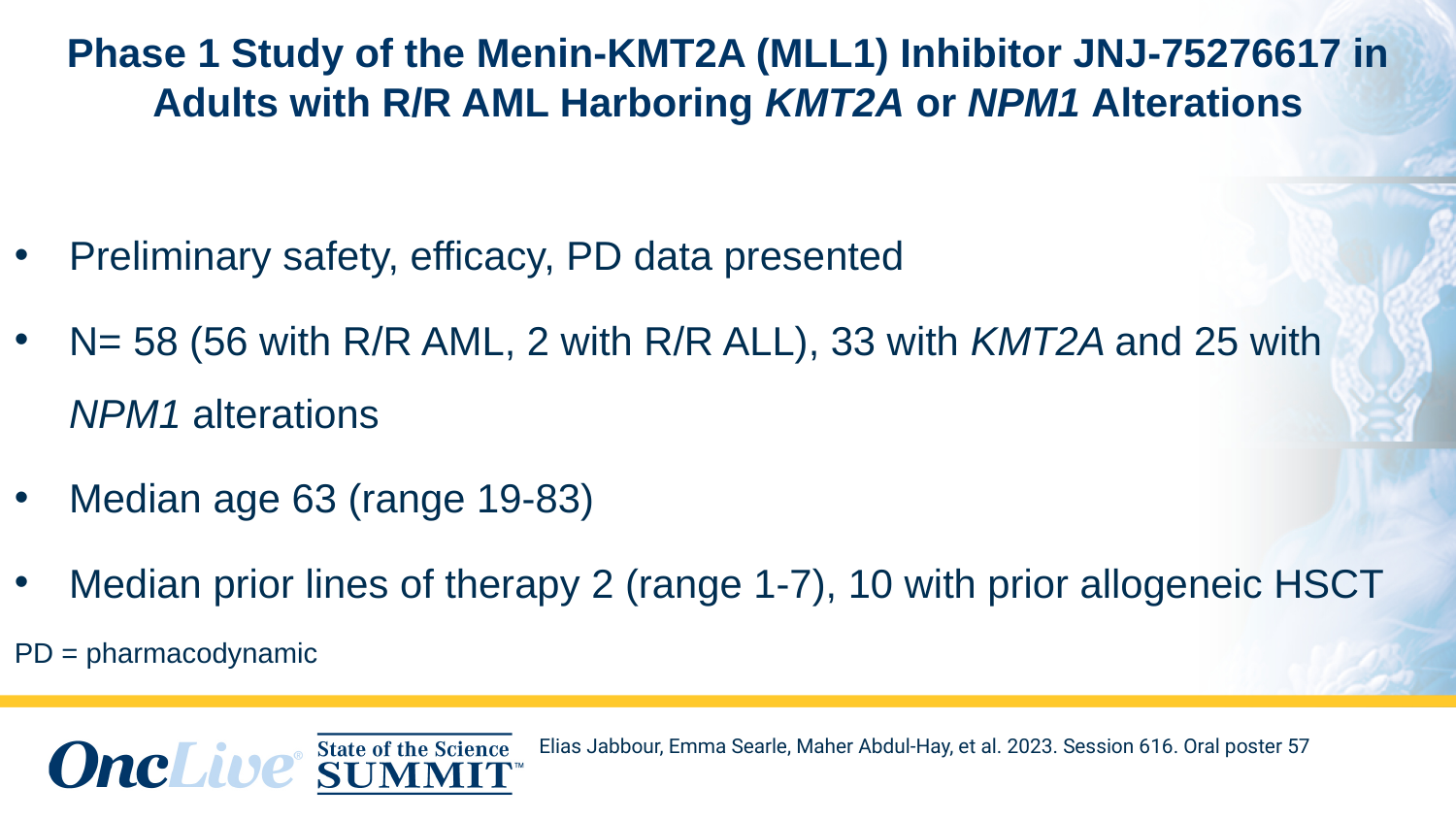

# Phase 1 Study of the Menin-KMT2A (MLL1) Inhibitor JNJ-75276617 in Adults with R/R AML Harboring KMT2A or NPM1 Alterations
Preliminary safety, efficacy, PD data presented
N= 58 (56 with R/R AML, 2 with R/R ALL), 33 with KMT2A and 25 with NPM1 alterations
Median age 63 (range 19-83)
Median prior lines of therapy 2 (range 1-7), 10 with prior allogeneic HSCT
PD = pharmacodynamic
Elias Jabbour, Emma Searle, Maher Abdul-Hay, et al. 2023. Session 616. Oral poster 57